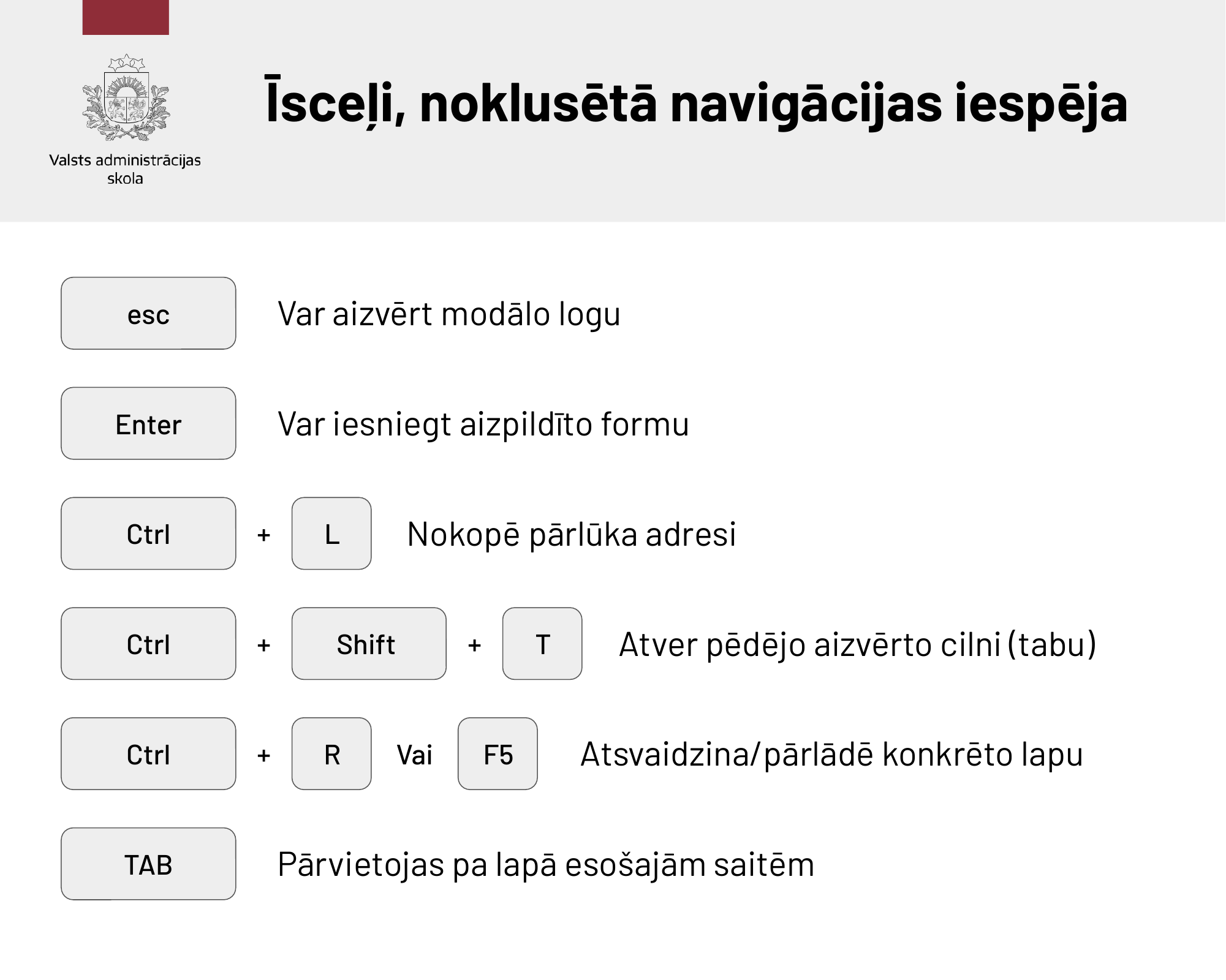

# Īsceļi, noklusētā navigācijas iespēja

Var aizvērt modālo logu
esc

Var iesniegt aizpildīto formu
Enter

Nokopē pārlūka adresi
Ctrl
+
L

Atver pēdējo aizvērto cilni (tabu)
Ctrl
+
Shift
+
T

Atsvaidzina/pārlādē konkrēto lapu
Ctrl
+
R
Vai
F5

Pārvietojas pa lapā esošajām saitēm
TAB